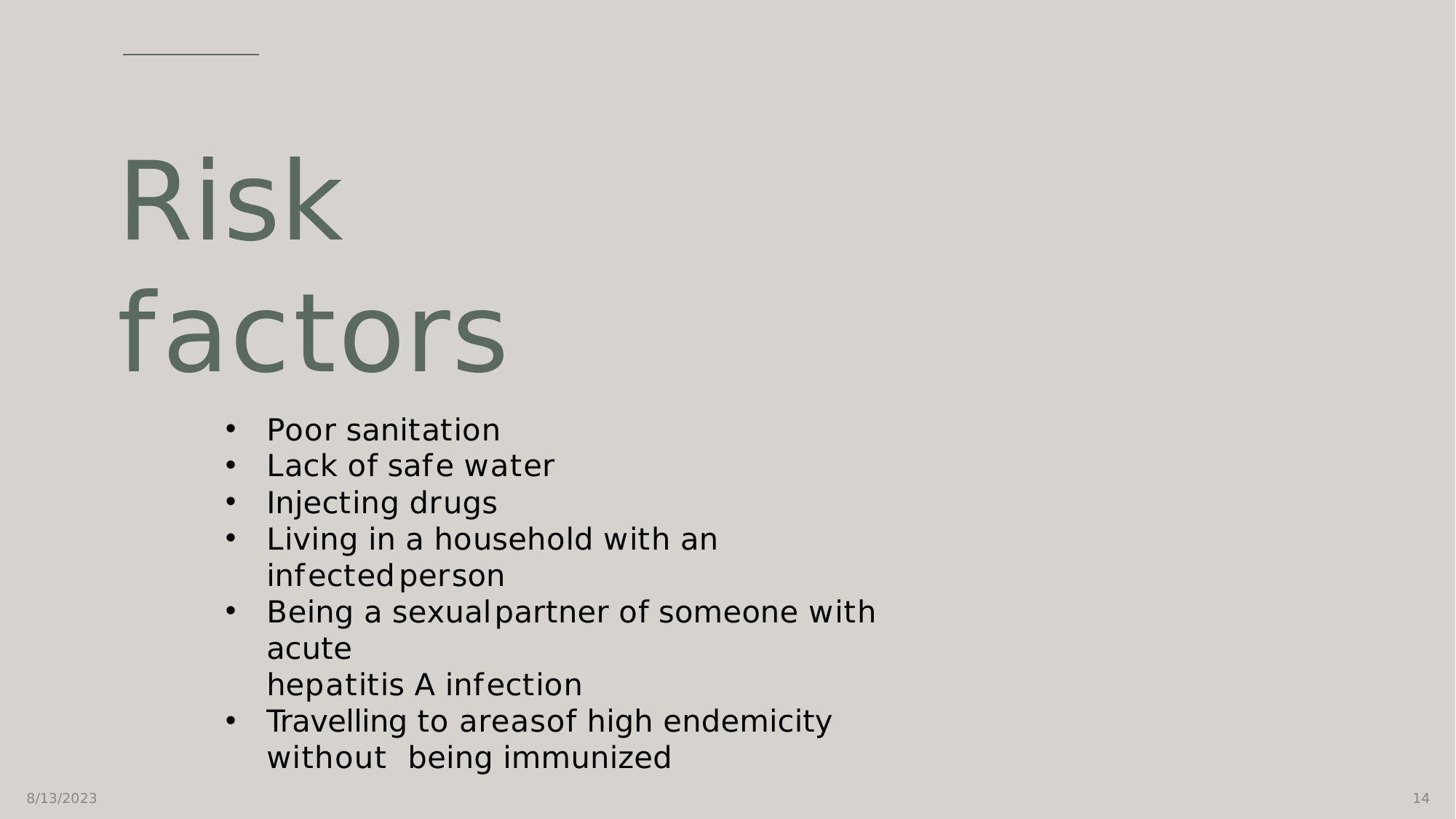

# Risk factors
Poor sanitation
Lack of safe water
Injecting drugs
Living in a household with an infectedperson
Being a sexualpartner of someone with acute
hepatitis A infection
Travelling to areasof high endemicity without  being immunized
8/13/2023
14